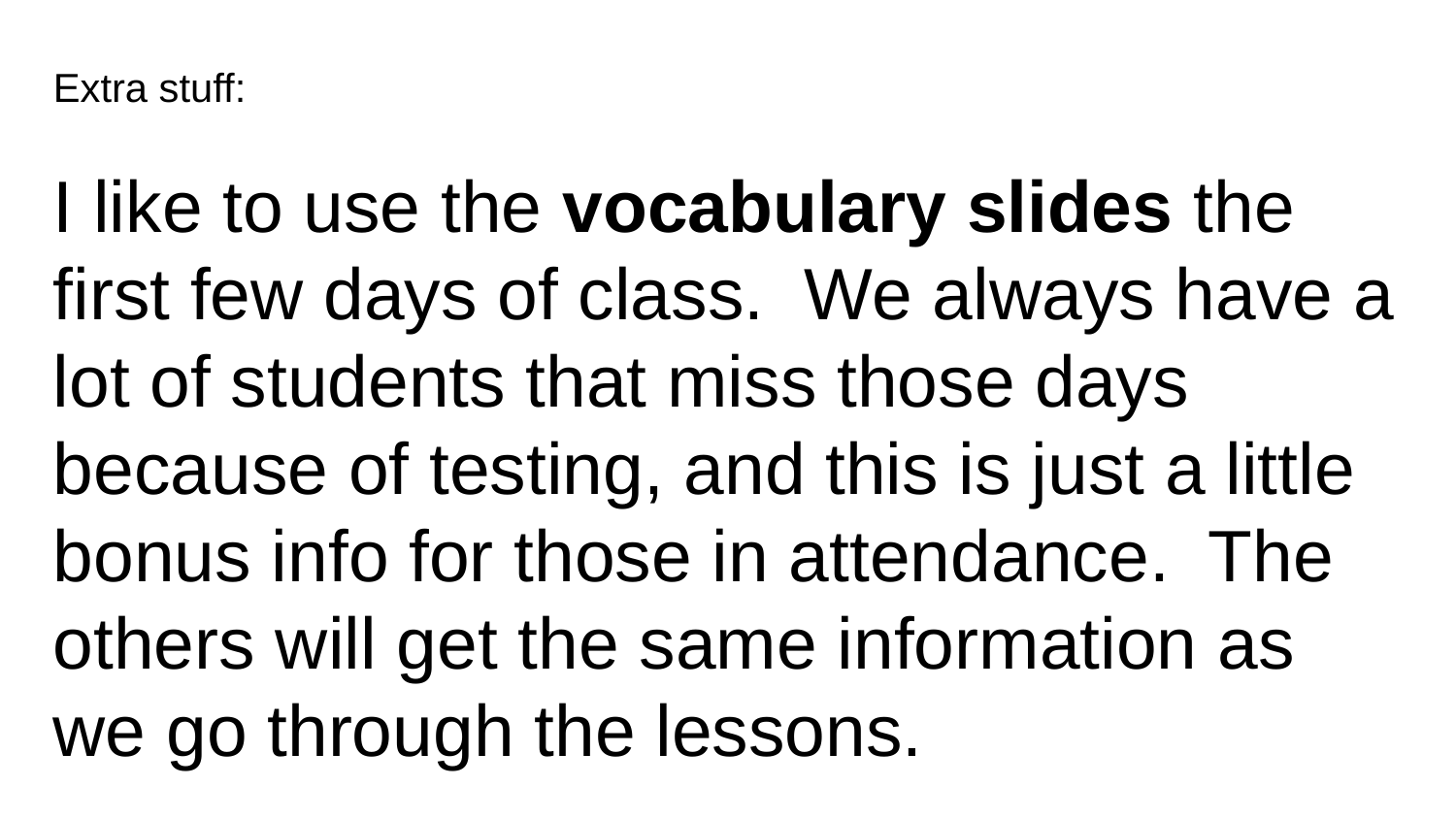

Extra stuff:

I like to use the vocabulary slides the first few days of class.  We always have a lot of students that miss those days because of testing, and this is just a little bonus info for those in attendance.  The others will get the same information as we go through the lessons.